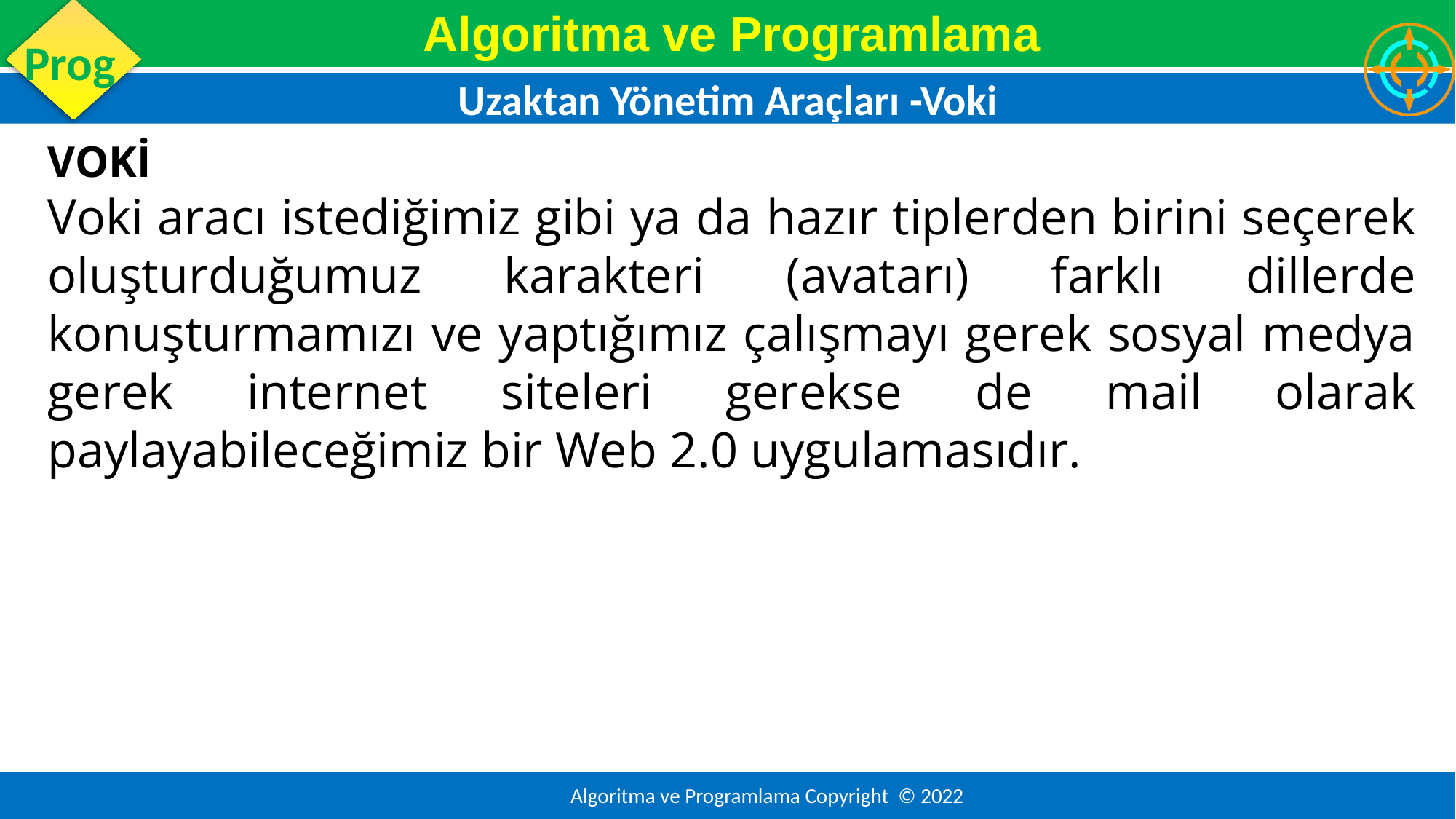

Uzaktan Yönetim Araçları -Voki
VOKİ
Voki aracı istediğimiz gibi ya da hazır tiplerden birini seçerek oluşturduğumuz karakteri (avatarı) farklı dillerde konuşturmamızı ve yaptığımız çalışmayı gerek sosyal medya gerek internet siteleri gerekse de mail olarak paylayabileceğimiz bir Web 2.0 uygulamasıdır.